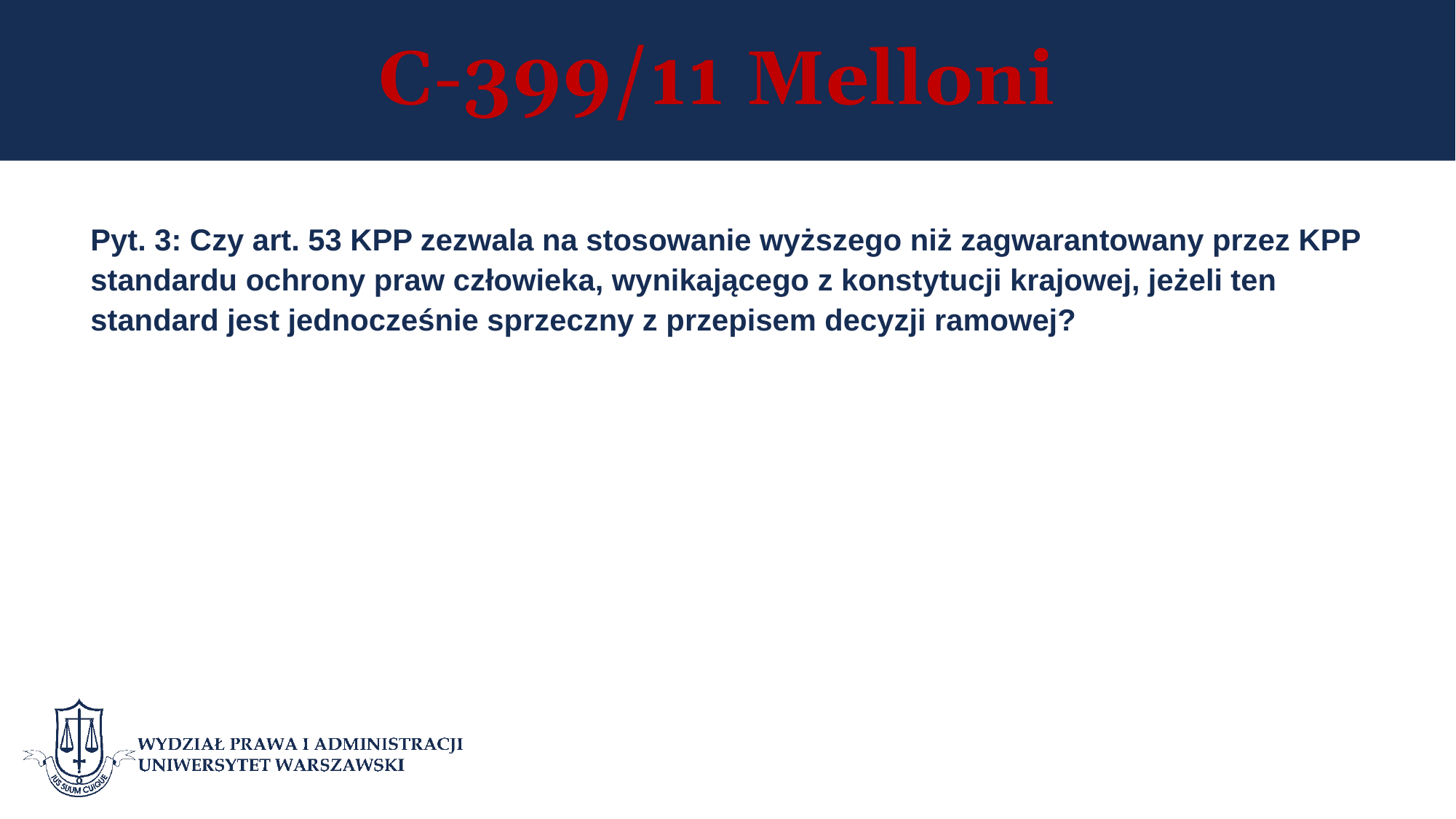

# C-399/11 Melloni
Pyt. 3: Czy art. 53 KPP zezwala na stosowanie wyższego niż zagwarantowany przez KPP standardu ochrony praw człowieka, wynikającego z konstytucji krajowej, jeżeli ten standard jest jednocześnie sprzeczny z przepisem decyzji ramowej?